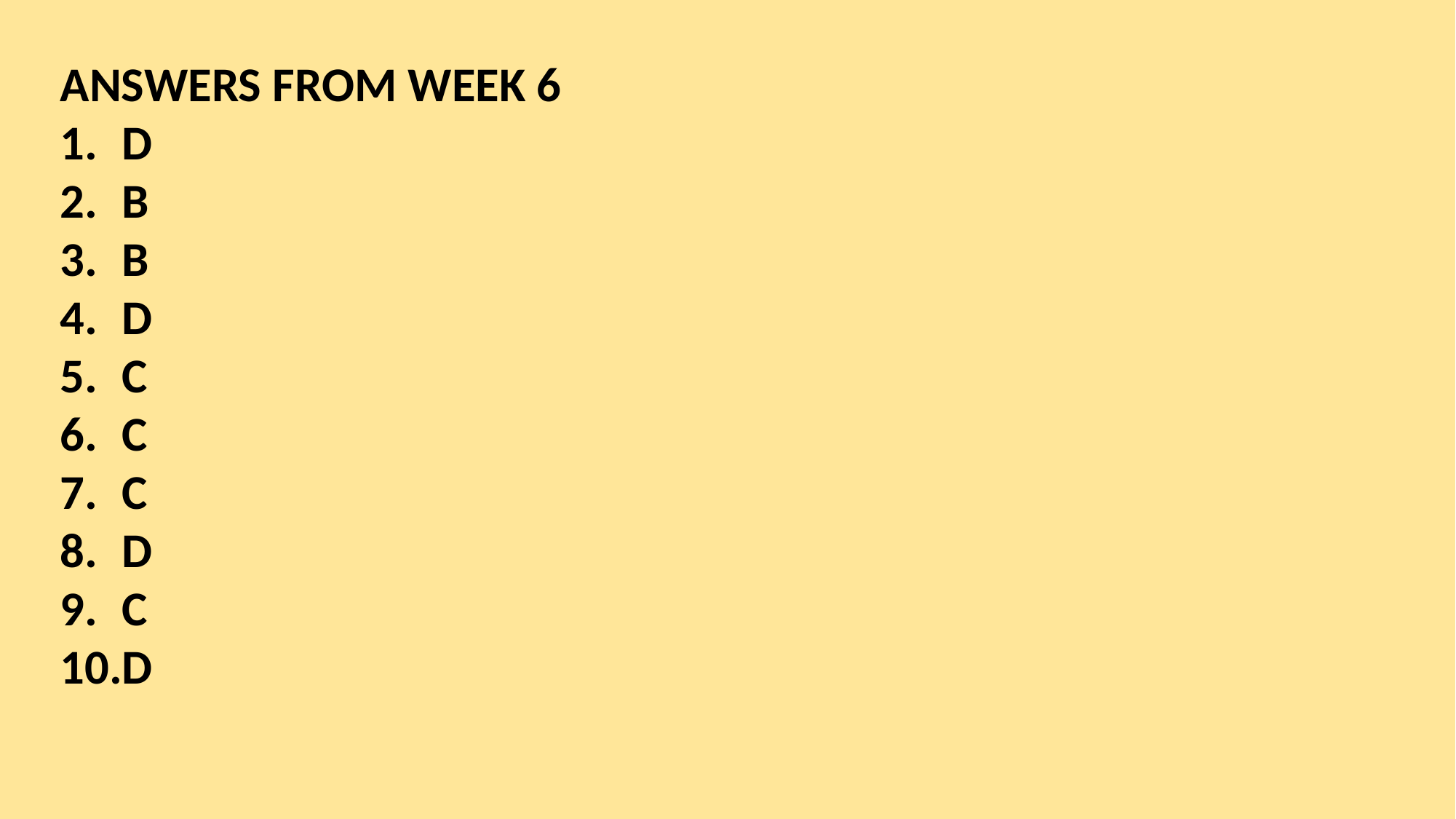

ANSWERS FROM WEEK 6
D
B
B
D
C
C
C
D
C
D